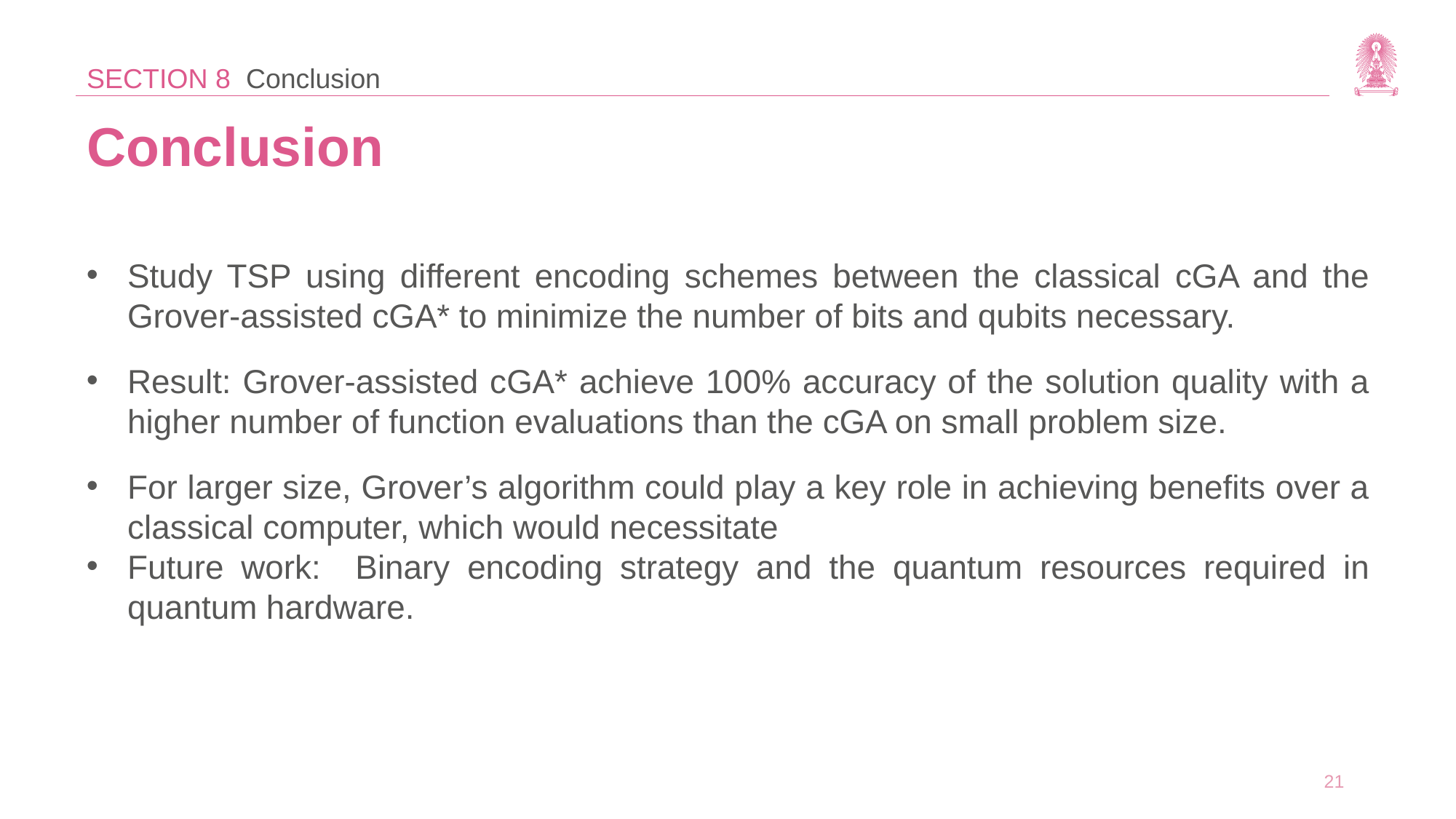

SECTION 8  Conclusion
Conclusion

Study TSP using different encoding schemes between the classical cGA and the Grover-assisted cGA* to minimize the number of bits and qubits necessary.

Result: Grover-assisted cGA* achieve 100% accuracy of the solution quality with a higher number of function evaluations than the cGA on small problem size.

For larger size, Grover’s algorithm could play a key role in achieving benefits over a classical computer, which would necessitate
Future work:  Binary encoding strategy and the quantum resources required in quantum hardware.
21